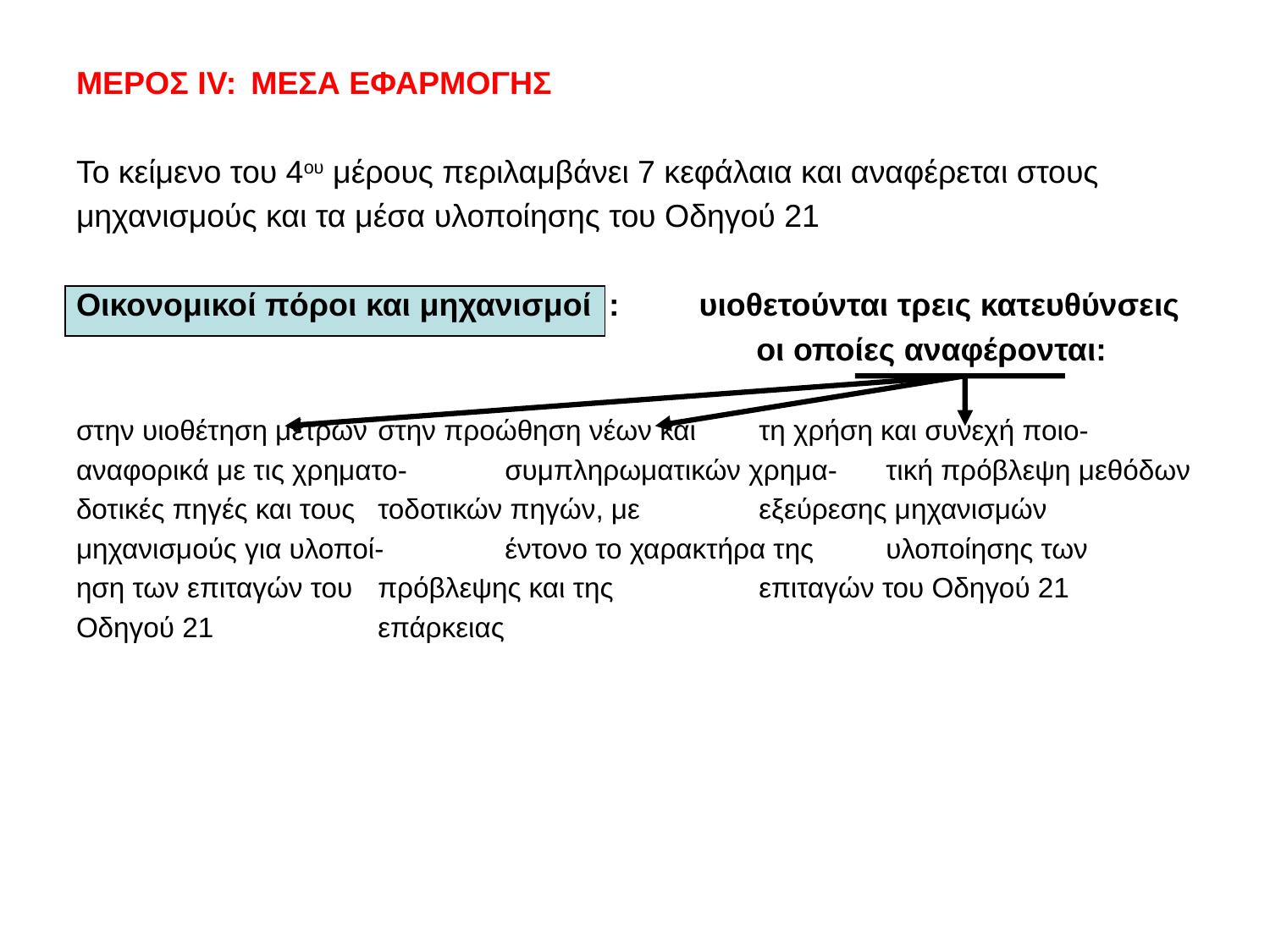

ΜΕΡΟΣ ΙV: 	ΜΕΣΑ ΕΦΑΡΜΟΓΗΣ

Το κείμενο του 4ου μέρους περιλαμβάνει 7 κεφάλαια και αναφέρεται στους
μηχανισμούς και τα μέσα υλοποίησης του Οδηγού 21

Οικονομικοί πόροι και μηχανισμοί  :         υιοθετούνται τρεις κατευθύνσεις
					              οι οποίες αναφέρονται:

στην υιοθέτηση μέτρων 	στην προώθηση νέων και	τη χρήση και συνεχή ποιο-
αναφορικά με τις χρηματο-	συμπληρωματικών χρημα-	τική πρόβλεψη μεθόδων
δοτικές πηγές και τους	τοδοτικών πηγών, με 	εξεύρεσης μηχανισμών
μηχανισμούς για υλοποί-	έντονο το χαρακτήρα της	υλοποίησης των
ηση των επιταγών του	πρόβλεψης και της		επιταγών του Οδηγού 21
Οδηγού 21		επάρκειας

29